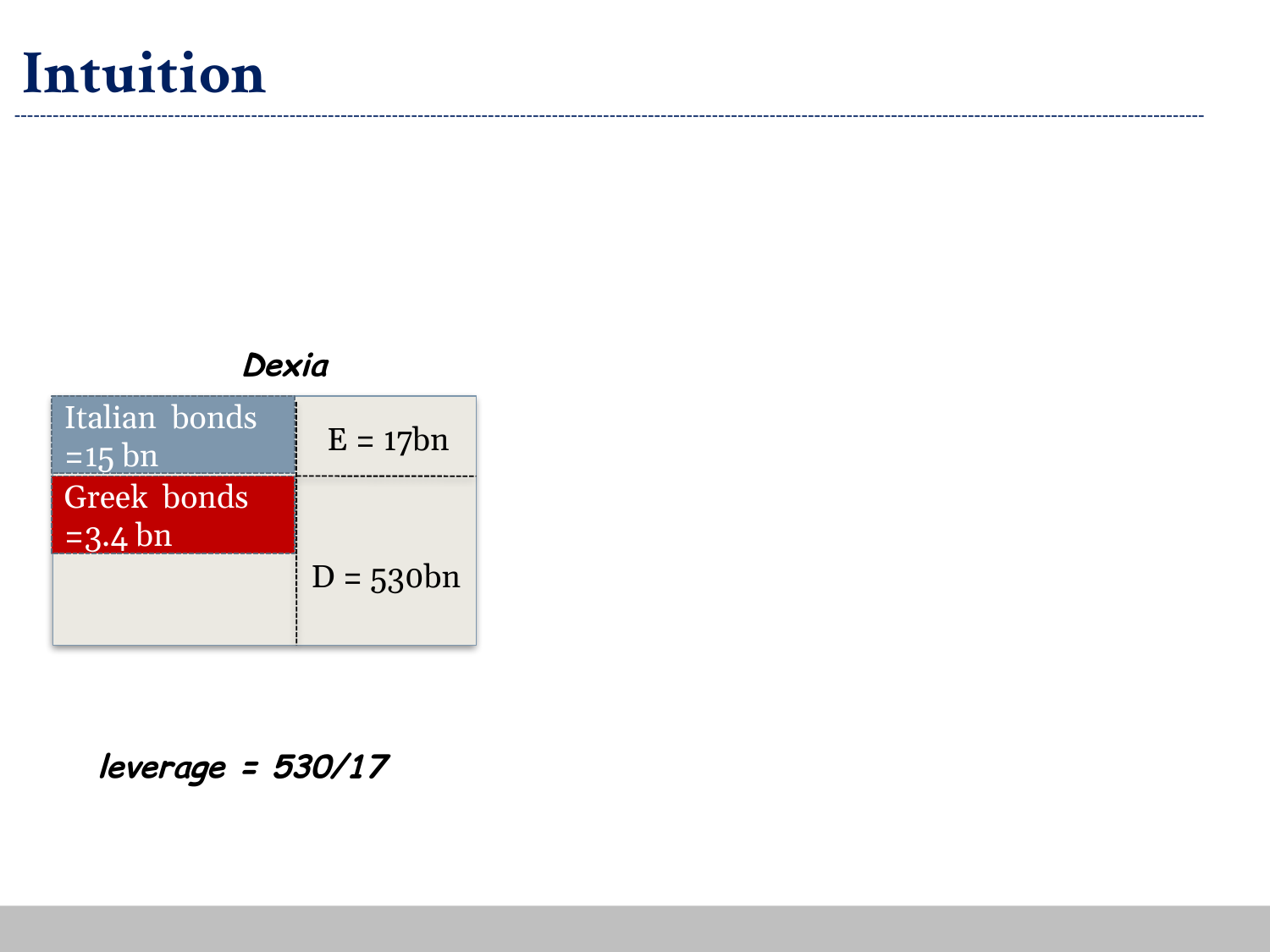

# Intuition
Dexia
Italian  bonds =15 bn

E = 17bn
Greek  bonds =3.4 bn
D = 530bn
leverage = 530/17